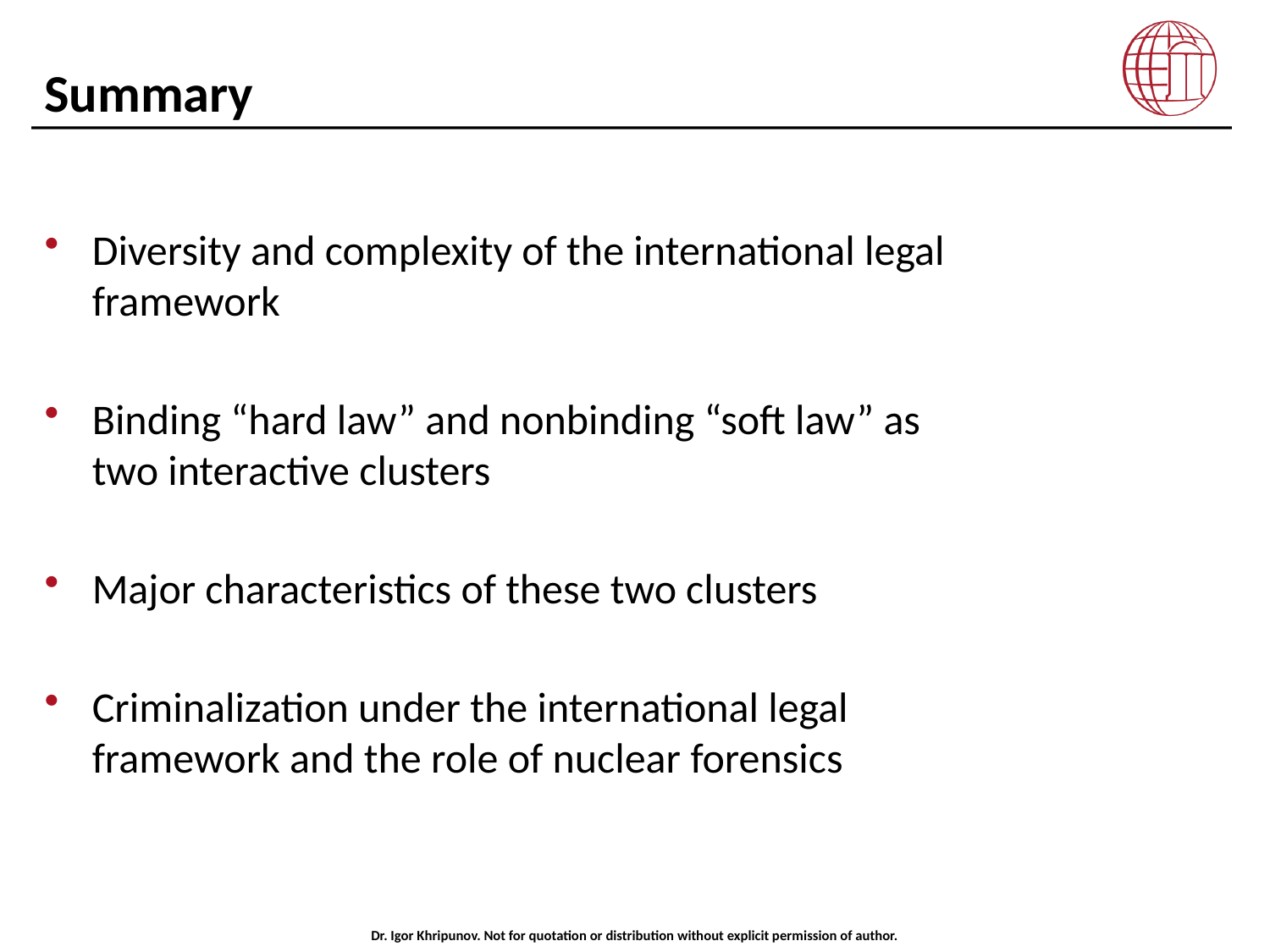

# Summary
Diversity and complexity of the international legal framework

Binding “hard law” and nonbinding “soft law” as two interactive clusters

Major characteristics of these two clusters

Criminalization under the international legal framework and the role of nuclear forensics